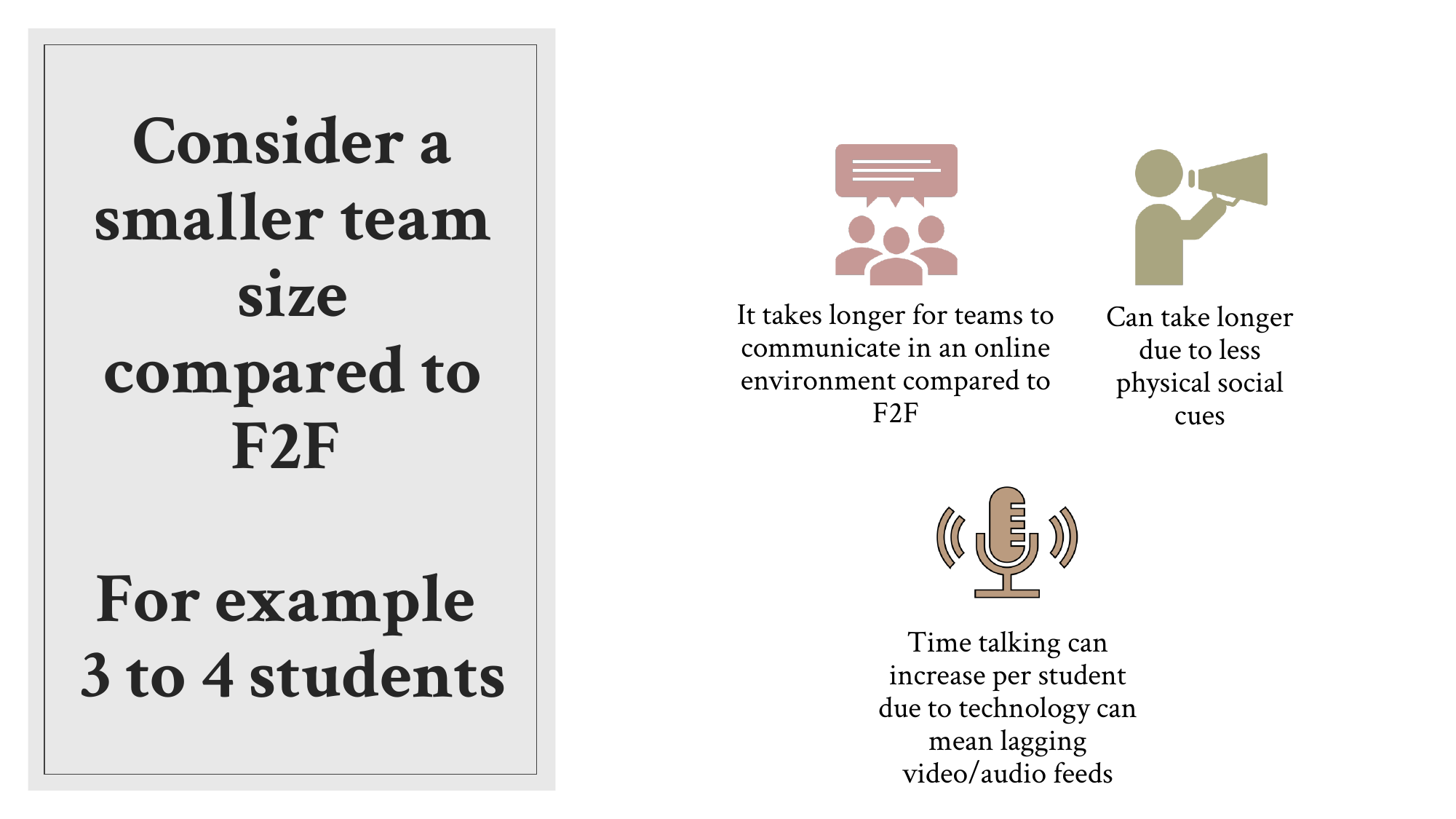

# Consider a smaller team size compared to F2F For example 3 to 4 students
It takes longer for teams to communicate in an online environment compared to F2F
Can take longer due to less physical social cues
Time talking can increase per student due to technology can mean lagging video/audio feeds